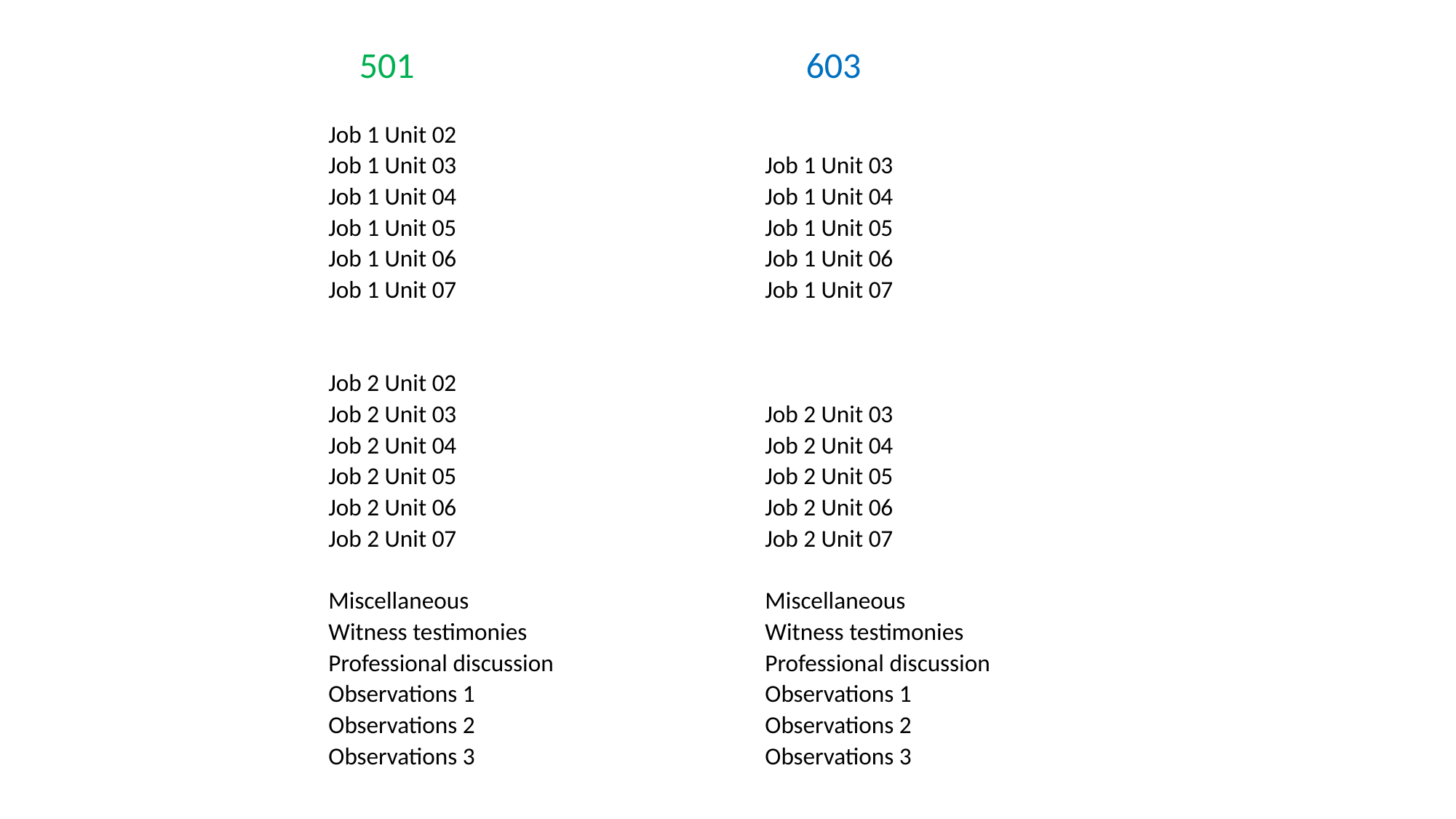

# 501				     603   Job 1 Unit 02 Job 1 Unit 03 			Job 1 Unit 03 Job 1 Unit 04			Job 1 Unit 04 Job 1 Unit 05			Job 1 Unit 05 Job 1 Unit 06			Job 1 Unit 06   		Job 1 Unit 07 			Job 1 Unit 07 Job 2 Unit 02 Job 2 Unit 03			Job 2 Unit 03 Job 2 Unit 04			Job 2 Unit 04 Job 2 Unit 05			Job 2 Unit 05 Job 2 Unit 06			Job 2 Unit 06 Job 2 Unit 07			Job 2 Unit 07   Miscellaneous 			Miscellaneous Witness testimonies 			Witness testimonies Professional discussion 		Professional discussion Observations 1 			Observations 1 Observations 2 			Observations 2 				 		Observations 3 			Observations 3